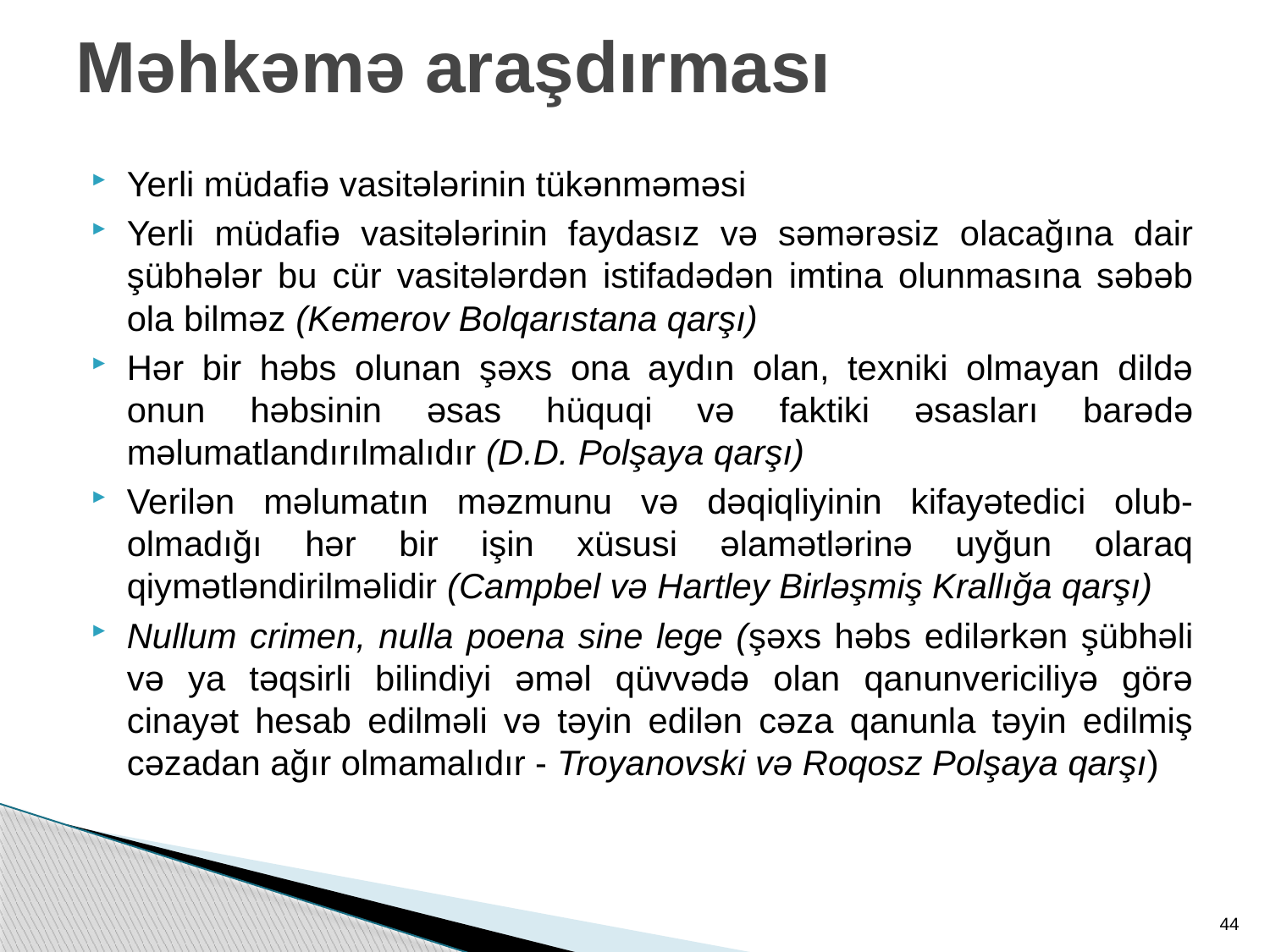

# Məhkəmə araşdırması

Yerli müdafiə vasitələrinin tükənməməsi
Yerli müdafiə vasitələrinin faydasız və səmərəsiz olacağına dair şübhələr bu cür vasitələrdən istifadədən imtina olunmasına səbəb ola bilməz (Kemerov Bolqarıstana qarşı)
Hər bir həbs olunan şəxs ona aydın olan, texniki olmayan dildə onun həbsinin əsas hüquqi və faktiki əsasları barədə məlumatlandırılmalıdır (D.D. Polşaya qarşı)
Verilən məlumatın məzmunu və dəqiqliyinin kifayətedici olub-olmadığı hər bir işin xüsusi əlamətlərinə uyğun olaraq qiymətləndirilməlidir (Campbel və Hartley Birləşmiş Krallığa qarşı)
Nullum crimen, nulla poena sine lege (şəxs həbs edilərkən şübhəli və ya təqsirli bilindiyi əməl qüvvədə olan qanunvericiliyə görə cinayət hesab edilməli və təyin edilən cəza qanunla təyin edilmiş cəzadan ağır olmamalıdır - Troyanovski və Roqosz Polşaya qarşı)
44